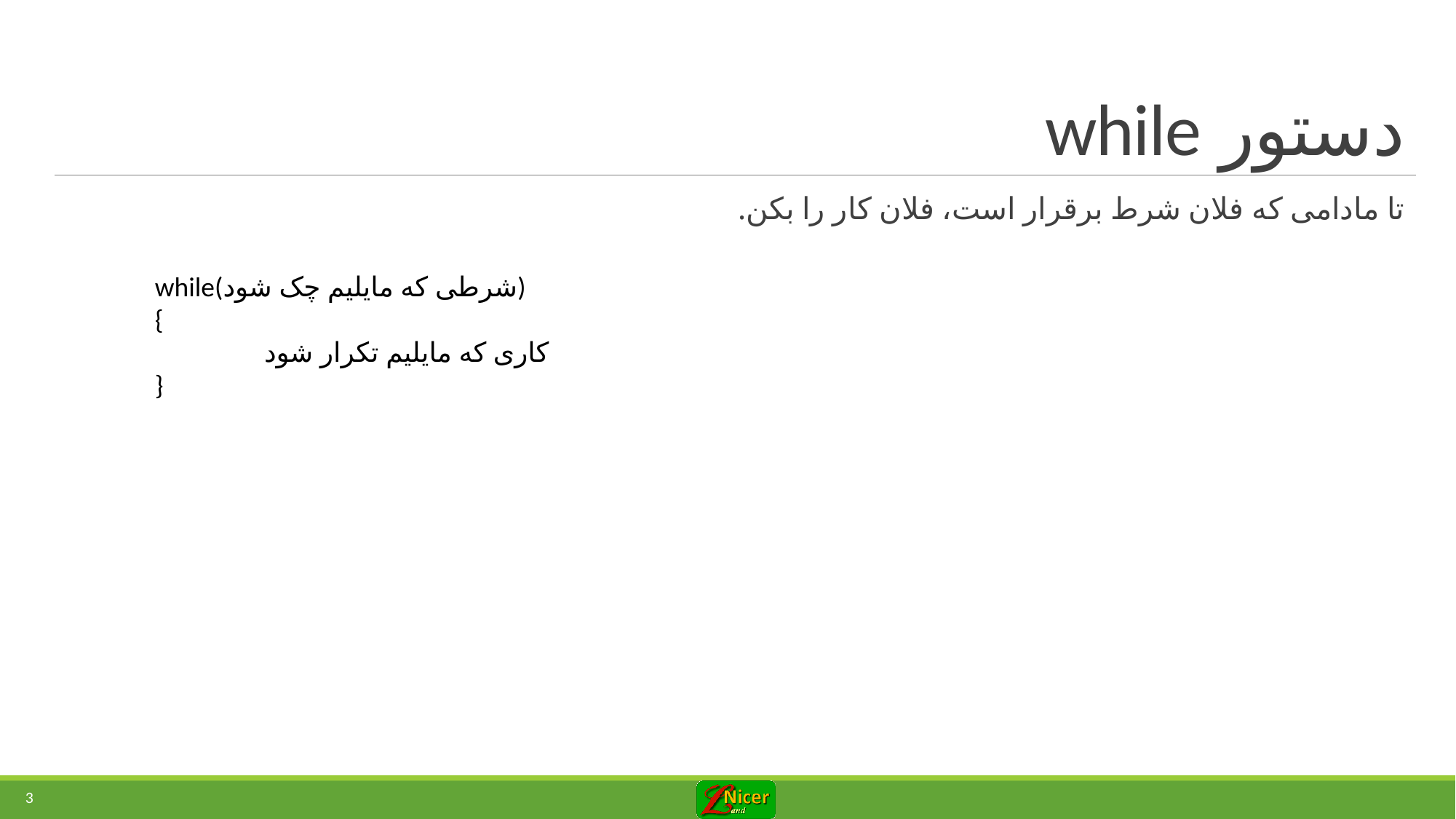

# دستور while
تا مادامی که فلان شرط برقرار است، فلان کار را بکن.
	while(شرطی که مایلیم چک شود)
	{
		کاری که مایلیم تکرار شود
	}

3